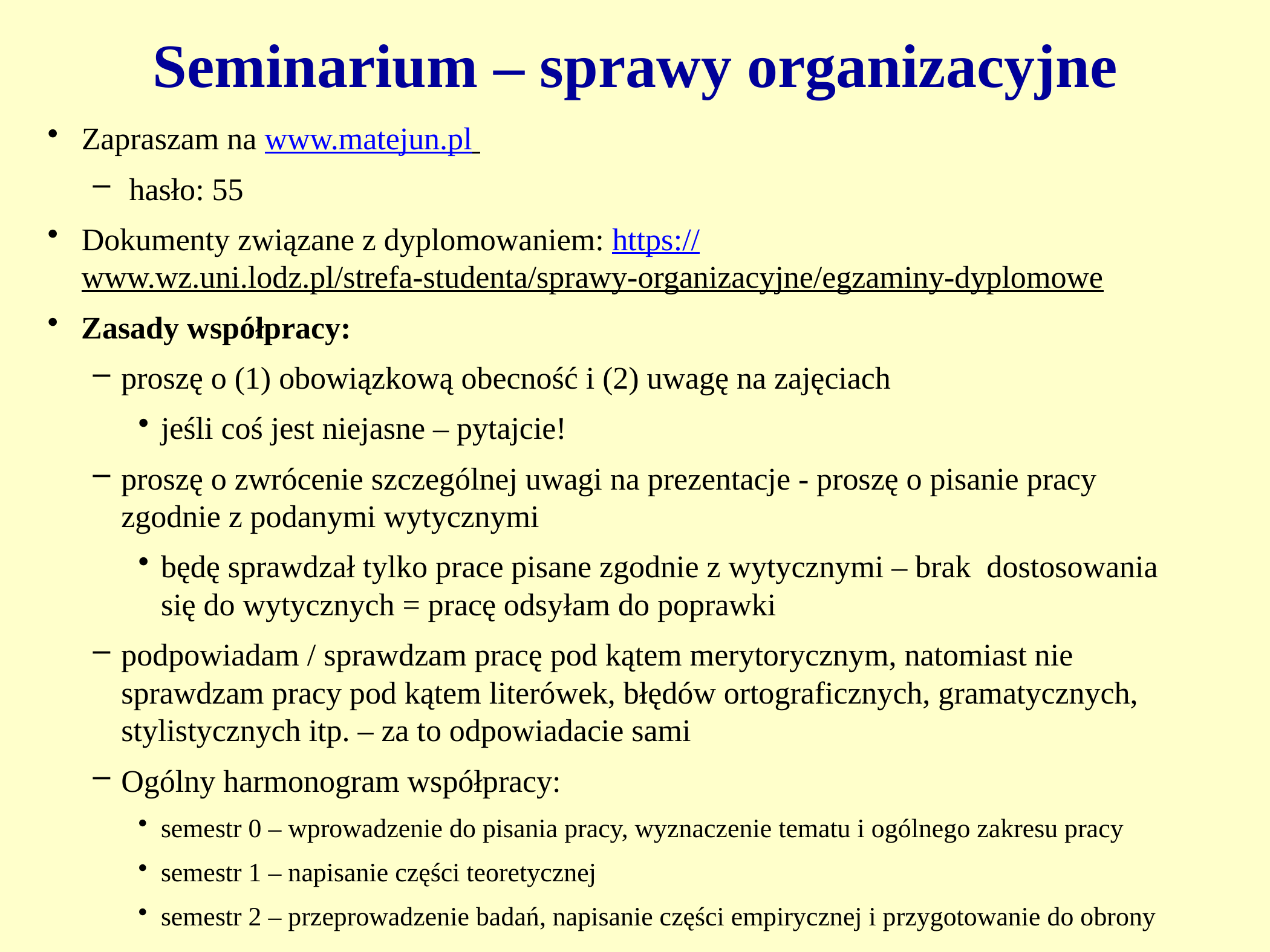

Seminarium – sprawy organizacyjne
Zapraszam na www.matejun.pl
 hasło: 55
Dokumenty związane z dyplomowaniem: https://www.wz.uni.lodz.pl/strefa-studenta/sprawy-organizacyjne/egzaminy-dyplomowe
Zasady współpracy:
proszę o (1) obowiązkową obecność i (2) uwagę na zajęciach
jeśli coś jest niejasne – pytajcie!
proszę o zwrócenie szczególnej uwagi na prezentacje - proszę o pisanie pracy zgodnie z podanymi wytycznymi
będę sprawdzał tylko prace pisane zgodnie z wytycznymi – brak  dostosowania się do wytycznych = pracę odsyłam do poprawki
podpowiadam / sprawdzam pracę pod kątem merytorycznym, natomiast nie sprawdzam pracy pod kątem literówek, błędów ortograficznych, gramatycznych, stylistycznych itp. – za to odpowiadacie sami
Ogólny harmonogram współpracy:
semestr 0 – wprowadzenie do pisania pracy, wyznaczenie tematu i ogólnego zakresu pracy
semestr 1 – napisanie części teoretycznej
semestr 2 – przeprowadzenie badań, napisanie części empirycznej i przygotowanie do obrony